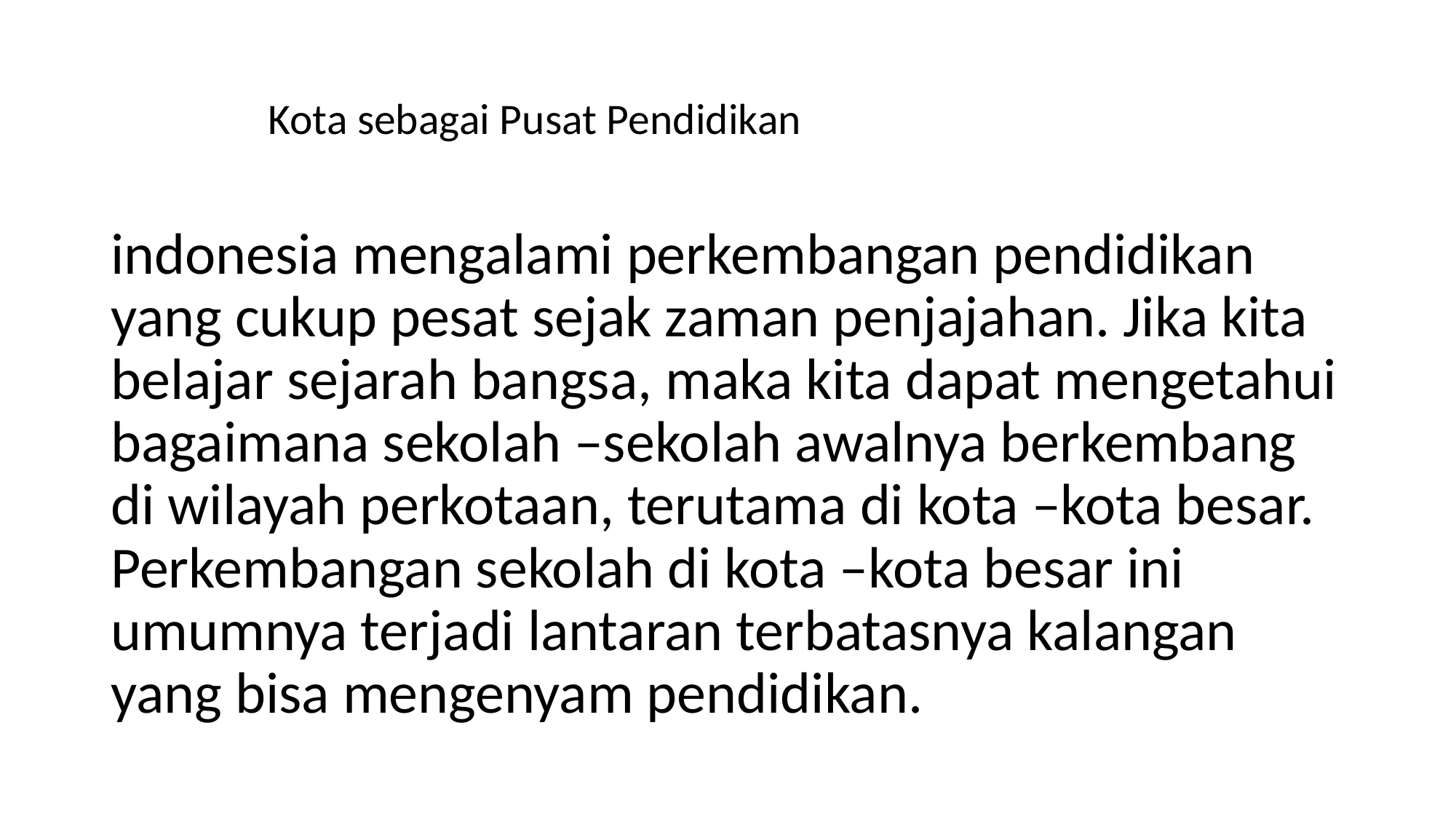

# Kota sebagai Pusat Pendidikan
indonesia mengalami perkembangan pendidikan yang cukup pesat sejak zaman penjajahan. Jika kita belajar sejarah bangsa, maka kita dapat mengetahui bagaimana sekolah –sekolah awalnya berkembang di wilayah perkotaan, terutama di kota –kota besar. Perkembangan sekolah di kota –kota besar ini umumnya terjadi lantaran terbatasnya kalangan yang bisa mengenyam pendidikan.